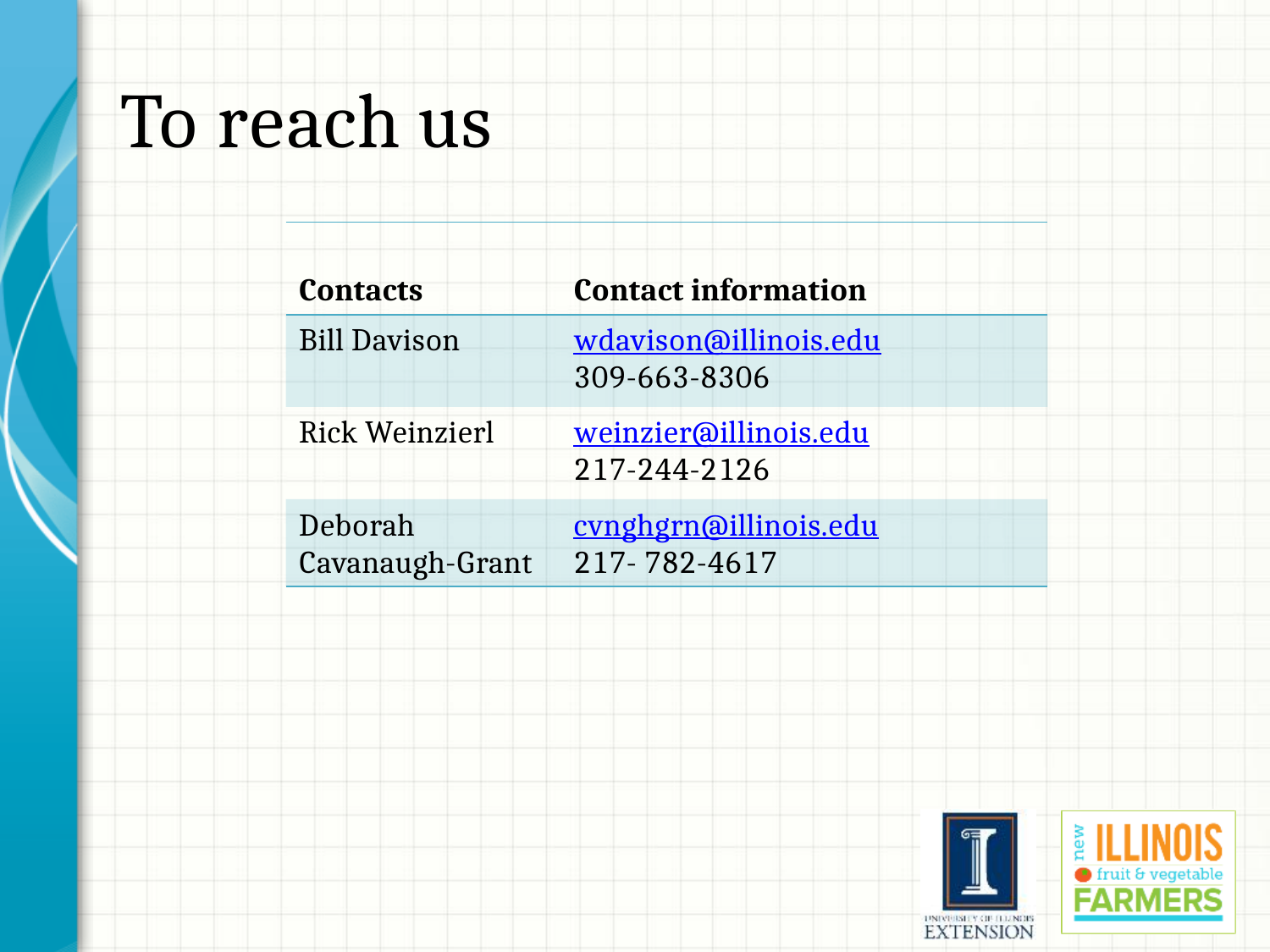

# To reach us
| Contacts | Contact information |
| --- | --- |
| Bill Davison | wdavison@illinois.edu 309-663-8306 |
| Rick Weinzierl | weinzier@illinois.edu 217-244-2126 |
| Deborah Cavanaugh-Grant | cvnghgrn@illinois.edu 217- 782-4617 |